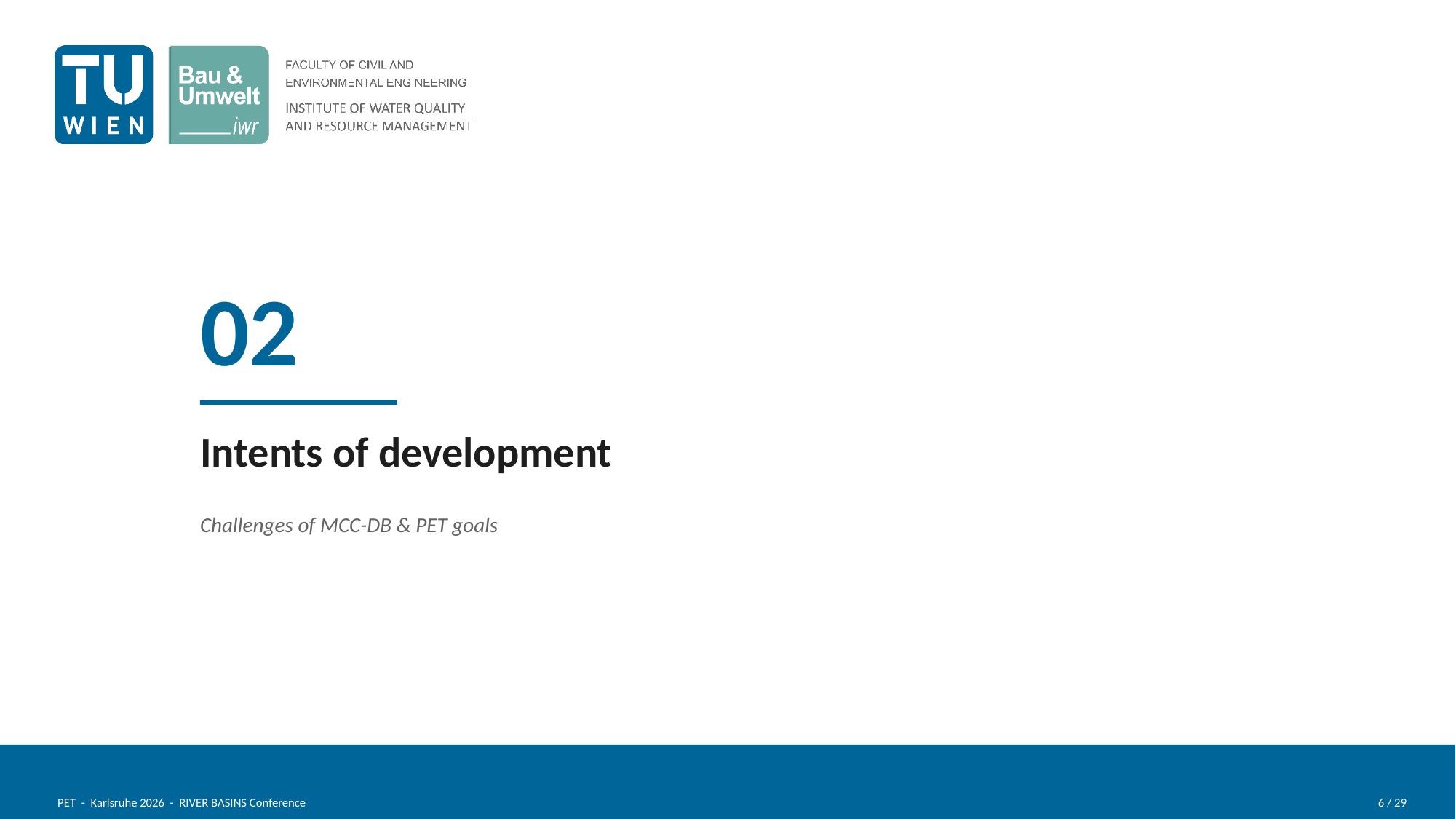

02

Intents of development
Challenges of MCC-DB & PET goals
PET  -  Karlsruhe 2026  -  RIVER BASINS Conference
6 / 29